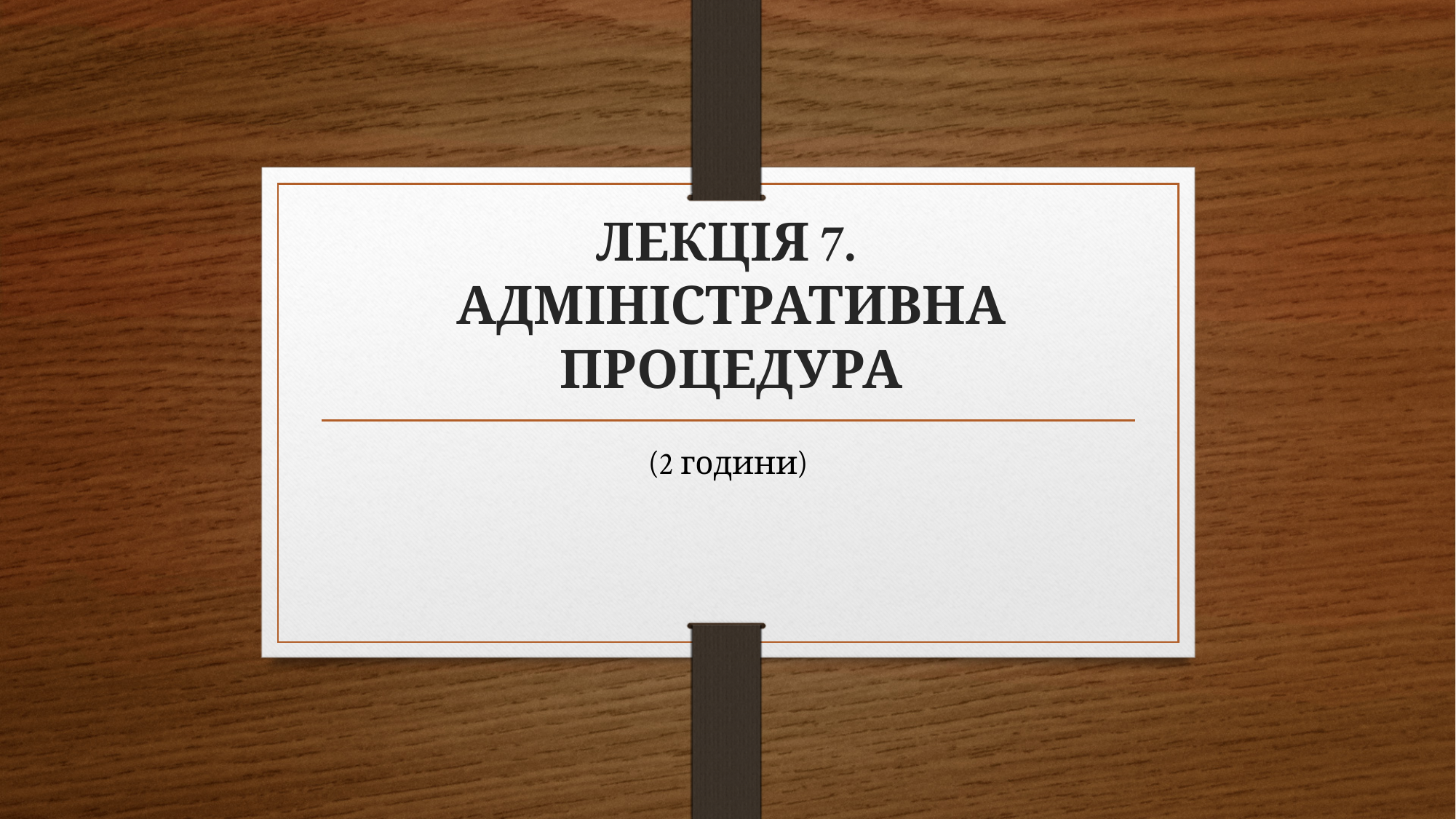

# ЛЕКЦІЯ 7. АДМІНІСТРАТИВНА ПРОЦЕДУРА
(2 години)